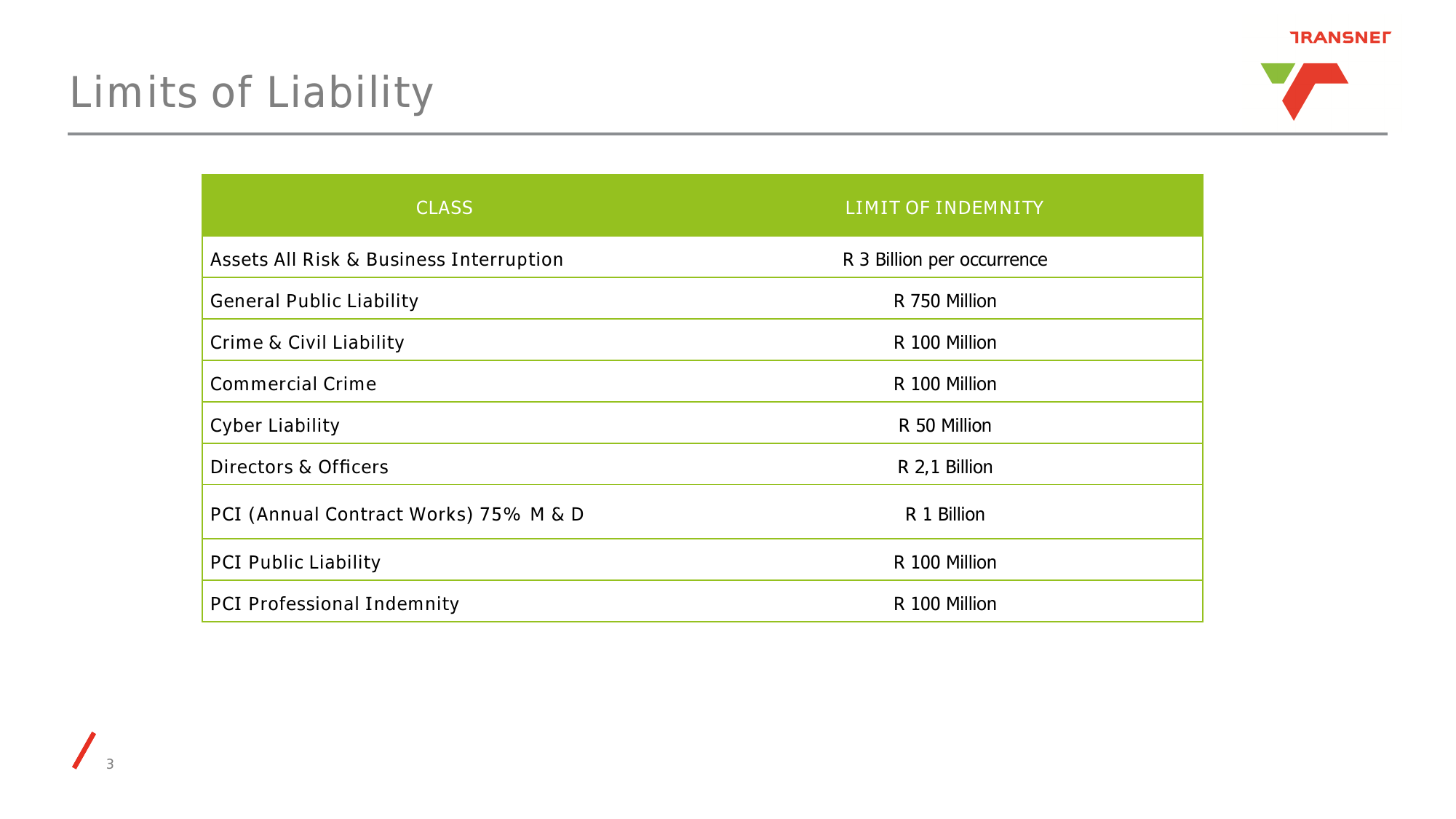

# Limits of Liability
| CLASS | LIMIT OF INDEMNITY |
| --- | --- |
| Assets All Risk & Business Interruption | R 3 Billion per occurrence |
| General Public Liability | R 750 Million |
| Crime & Civil Liability | R 100 Million |
| Commercial Crime | R 100 Million |
| Cyber Liability | R 50 Million |
| Directors & Officers | R 2,1 Billion |
| PCI (Annual Contract Works) 75% M & D | R 1 Billion |
| PCI Public Liability | R 100 Million |
| PCI Professional Indemnity | R 100 Million |